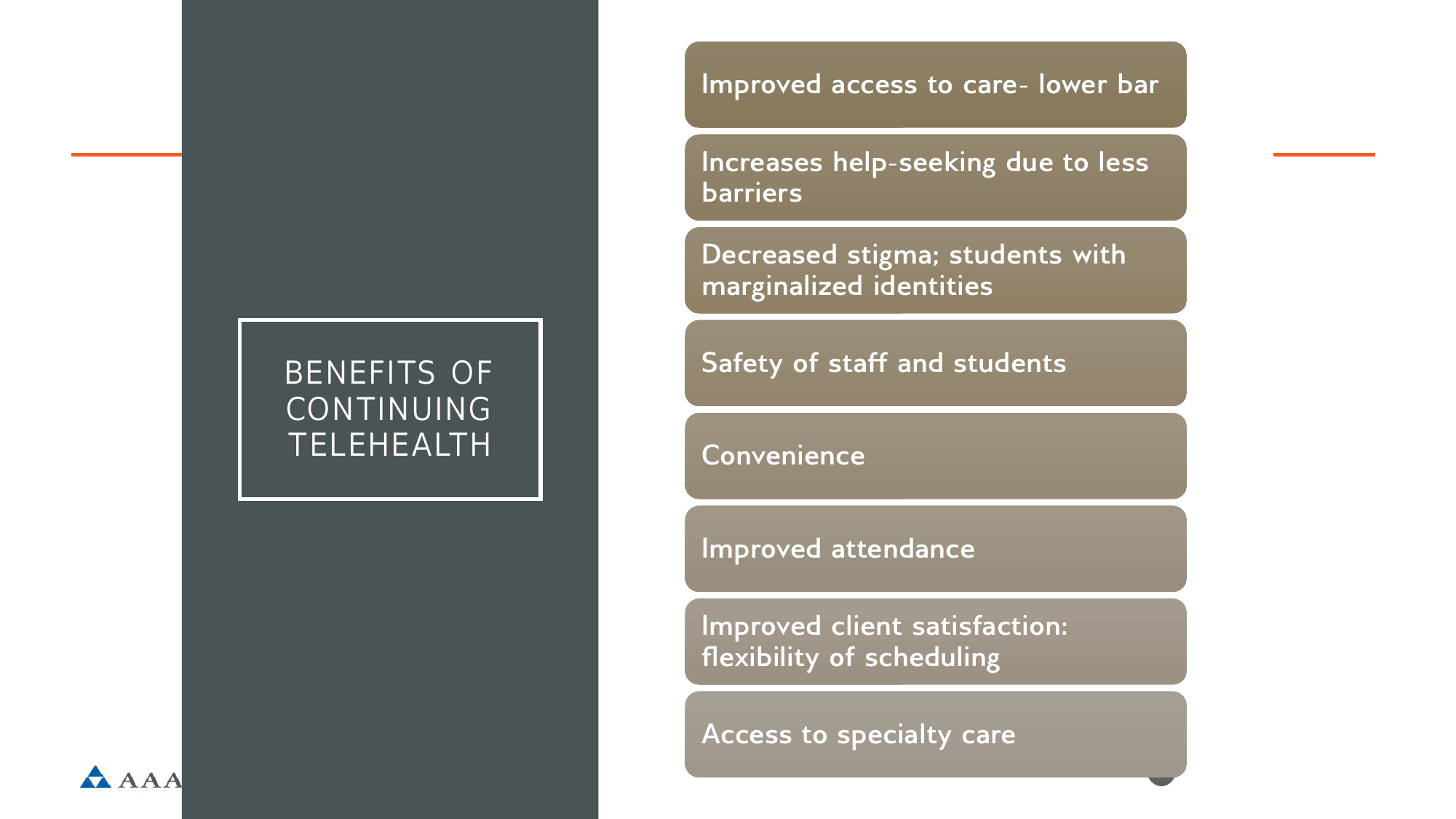

Improved access to care- lower bar
Increases help-seeking due to less barriers
Decreased stigma; students with marginalized identities
Safety of staff and students
Convenience
Improved attendance
Improved client satisfaction: flexibility of scheduling
Access to specialty care
# Benefits of Continuing Telehealth
23
©2019 Accreditation Association for Ambulatory Health Care, Inc. All rights reserved.